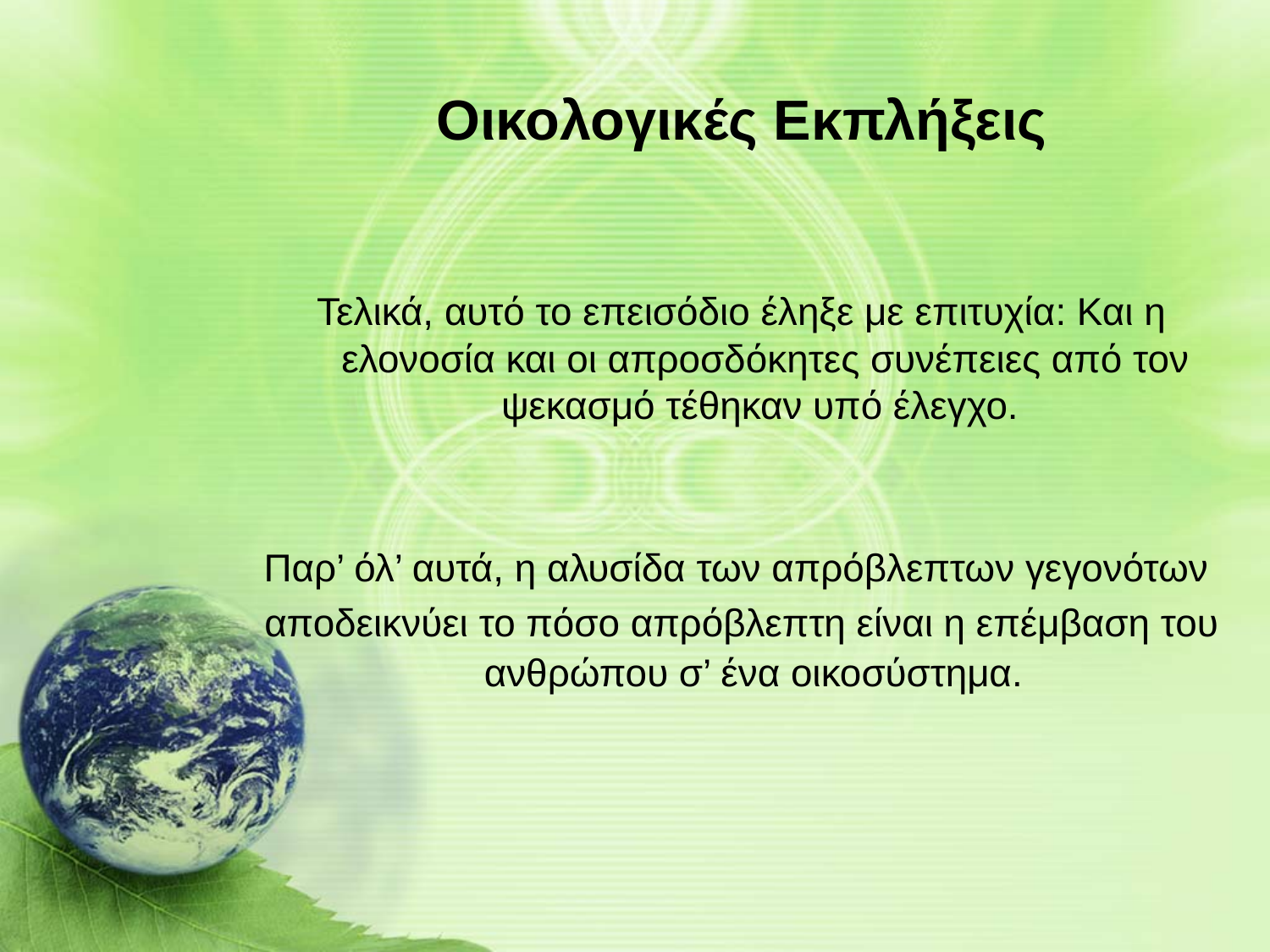

Οικολογικές Εκπλήξεις

Τελικά, αυτό το επεισόδιο έληξε με επιτυχία: Και η ελονοσία και οι απροσδόκητες συνέπειες από τον ψεκασμό τέθηκαν υπό έλεγχο.

Παρ’ όλ’ αυτά, η αλυσίδα των απρόβλεπτων γεγονότων
αποδεικνύει το πόσο απρόβλεπτη είναι η επέμβαση του ανθρώπου σ’ ένα οικοσύστημα.